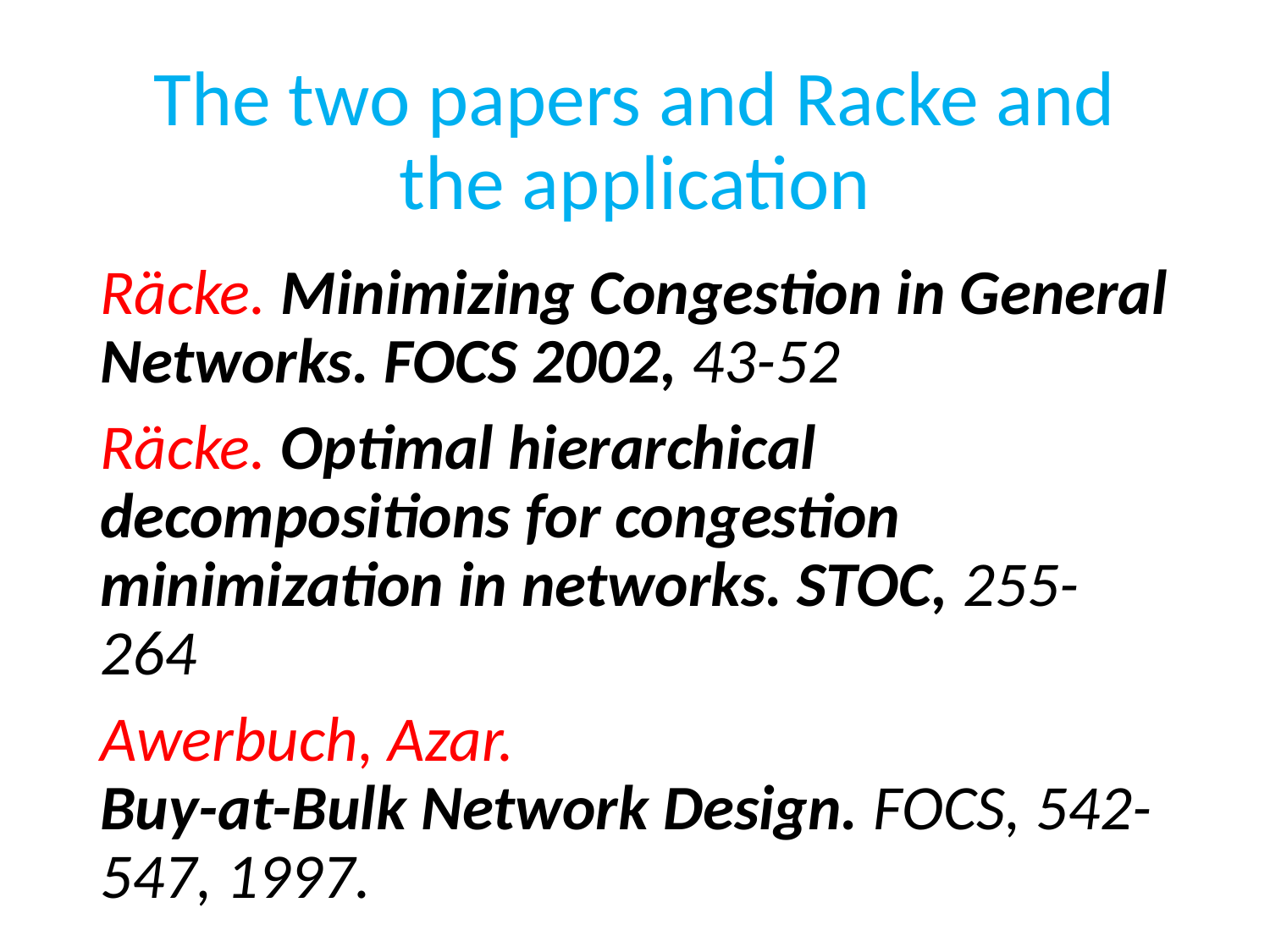

# The two papers and Racke and the application
Räcke. Minimizing Congestion in General Networks. FOCS 2002, 43-52
Räcke. Optimal hierarchical decompositions for congestion minimization in networks. STOC, 255-264
Awerbuch, Azar.
Buy-at-Bulk Network Design. FOCS, 542-547, 1997.